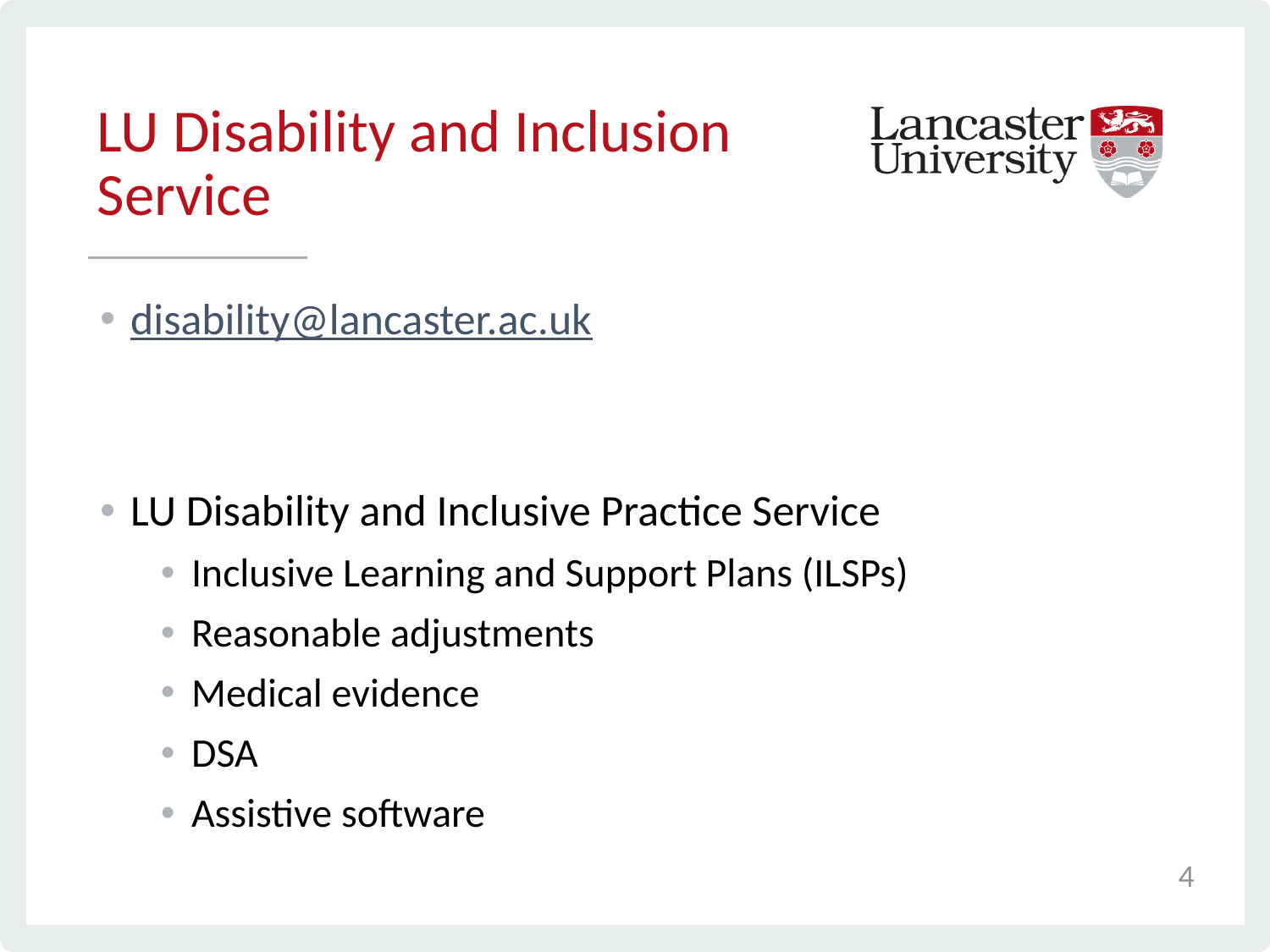

# LU Disability and Inclusion Service
disability@lancaster.ac.uk

LU Disability and Inclusive Practice Service
Inclusive Learning and Support Plans (ILSPs)
Reasonable adjustments
Medical evidence
DSA
Assistive software

4